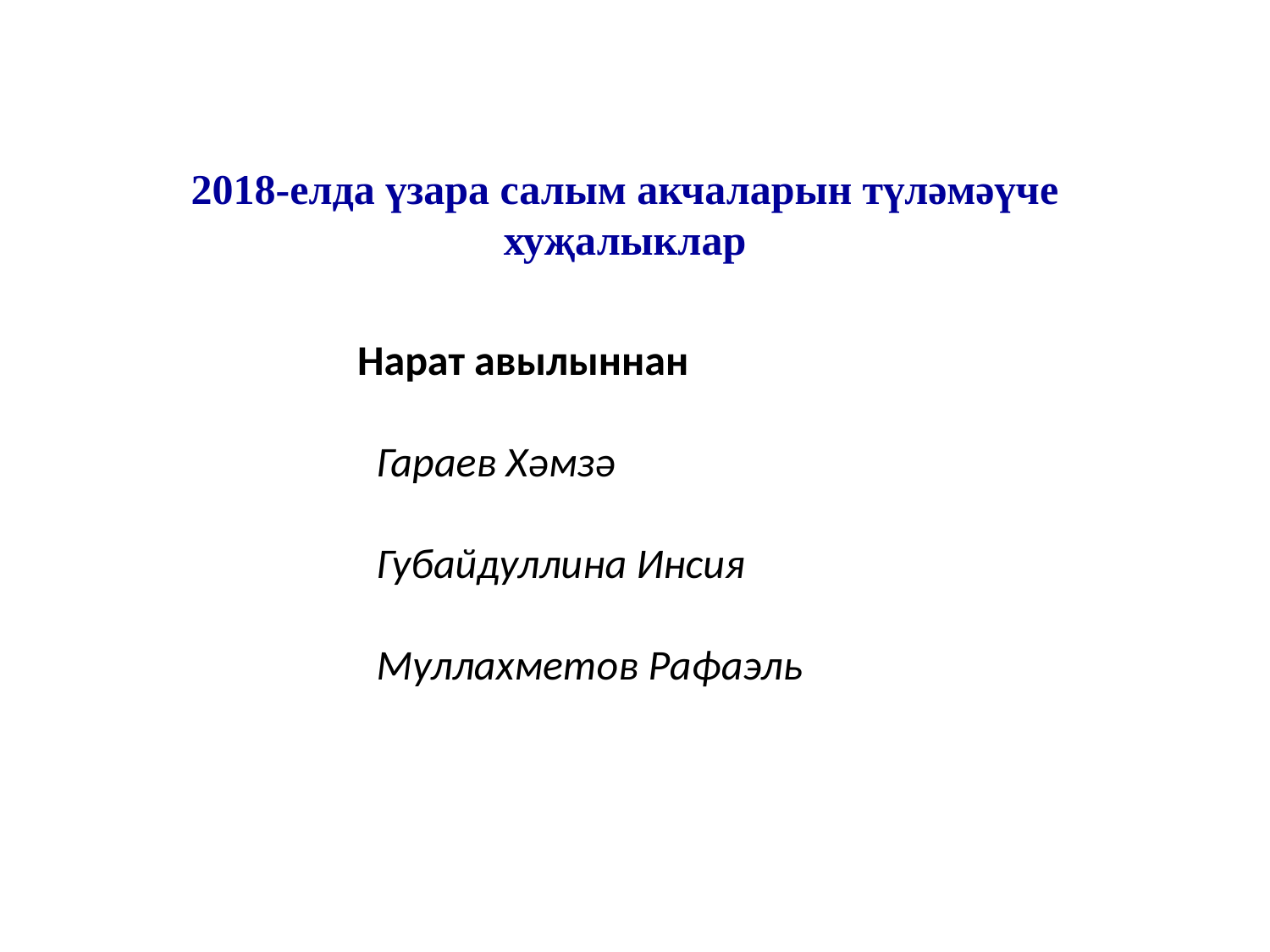

2018-елда үзара салым акчаларын түләмәүче хуҗалыклар
Нарат авылыннан
  Гараев Хәмзә
  Губайдуллина Инсия
  Муллахметов Рафаэль